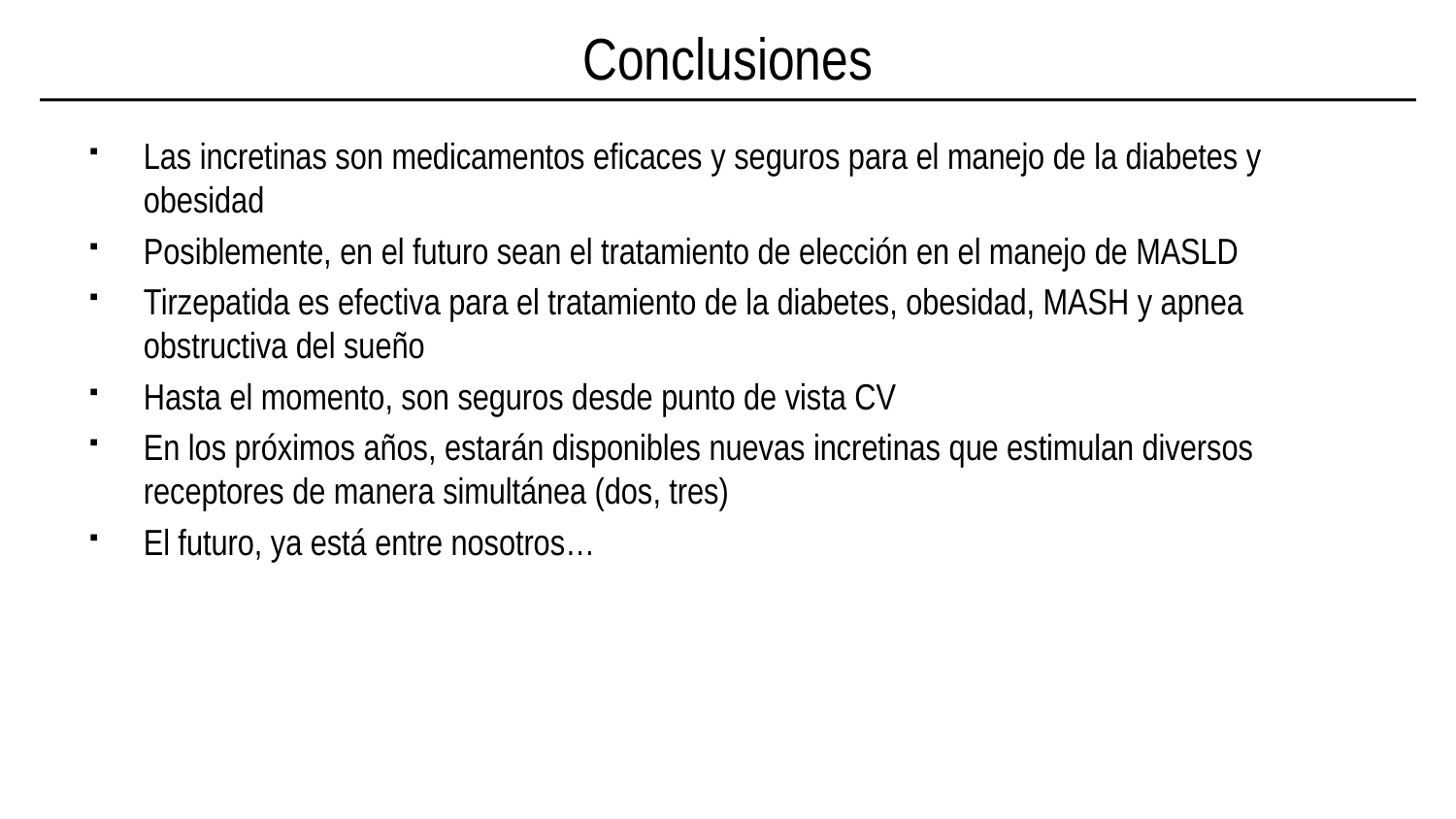

# Conclusiones

Las incretinas son medicamentos eficaces y seguros para el manejo de la diabetes y obesidad
Posiblemente, en el futuro sean el tratamiento de elección en el manejo de MASLD
Tirzepatida es efectiva para el tratamiento de la diabetes, obesidad, MASH y apnea obstructiva del sueño
Hasta el momento, son seguros desde punto de vista CV
En los próximos años, estarán disponibles nuevas incretinas que estimulan diversos receptores de manera simultánea (dos, tres)
El futuro, ya está entre nosotros…